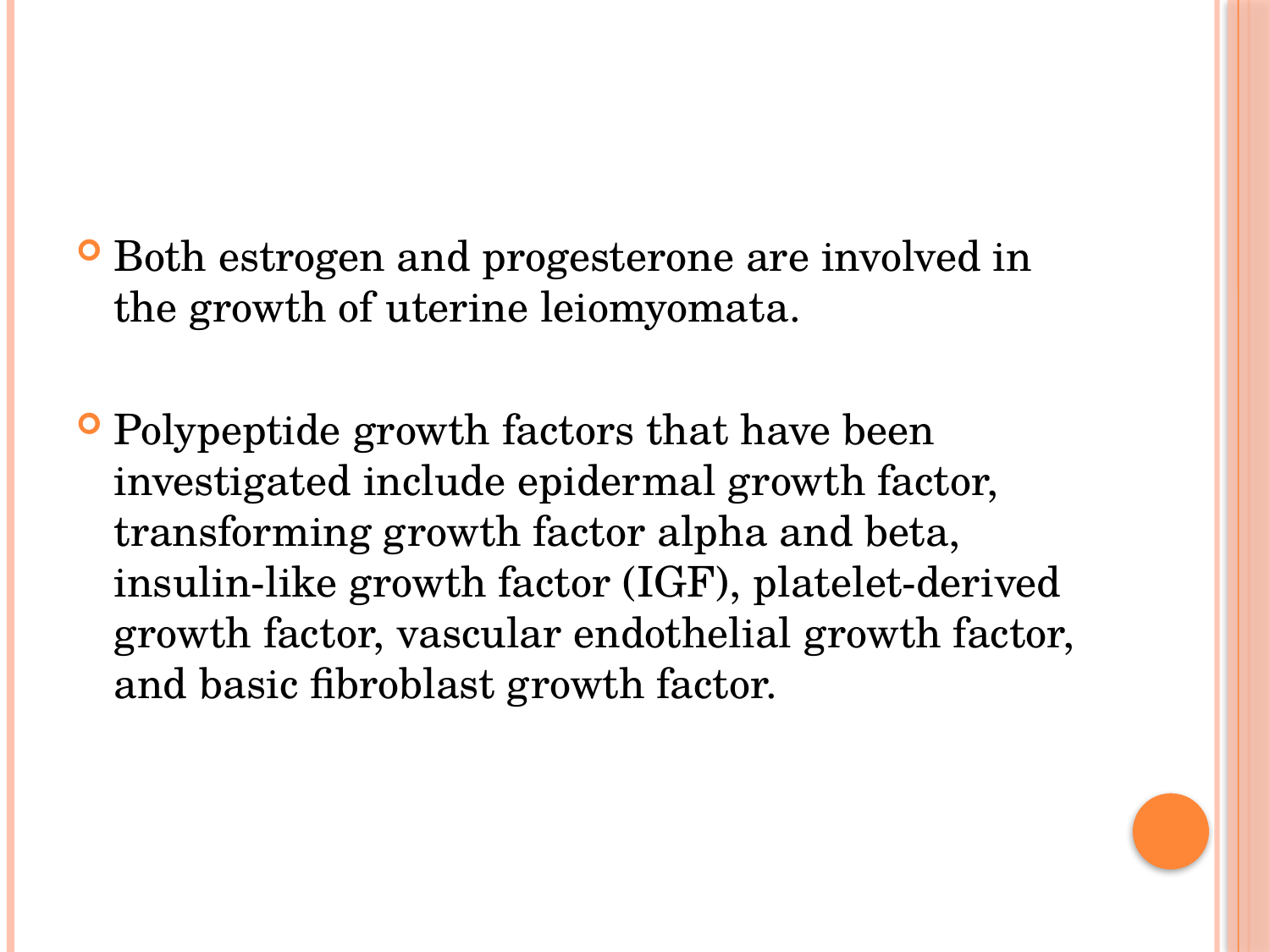

#
Both estrogen and progesterone are involved in the growth of uterine leiomyomata.

Polypeptide growth factors that have been investigated include epidermal growth factor, transforming growth factor alpha and beta, insulin-like growth factor (IGF), platelet-derived growth factor, vascular endothelial growth factor, and basic fibroblast growth factor.